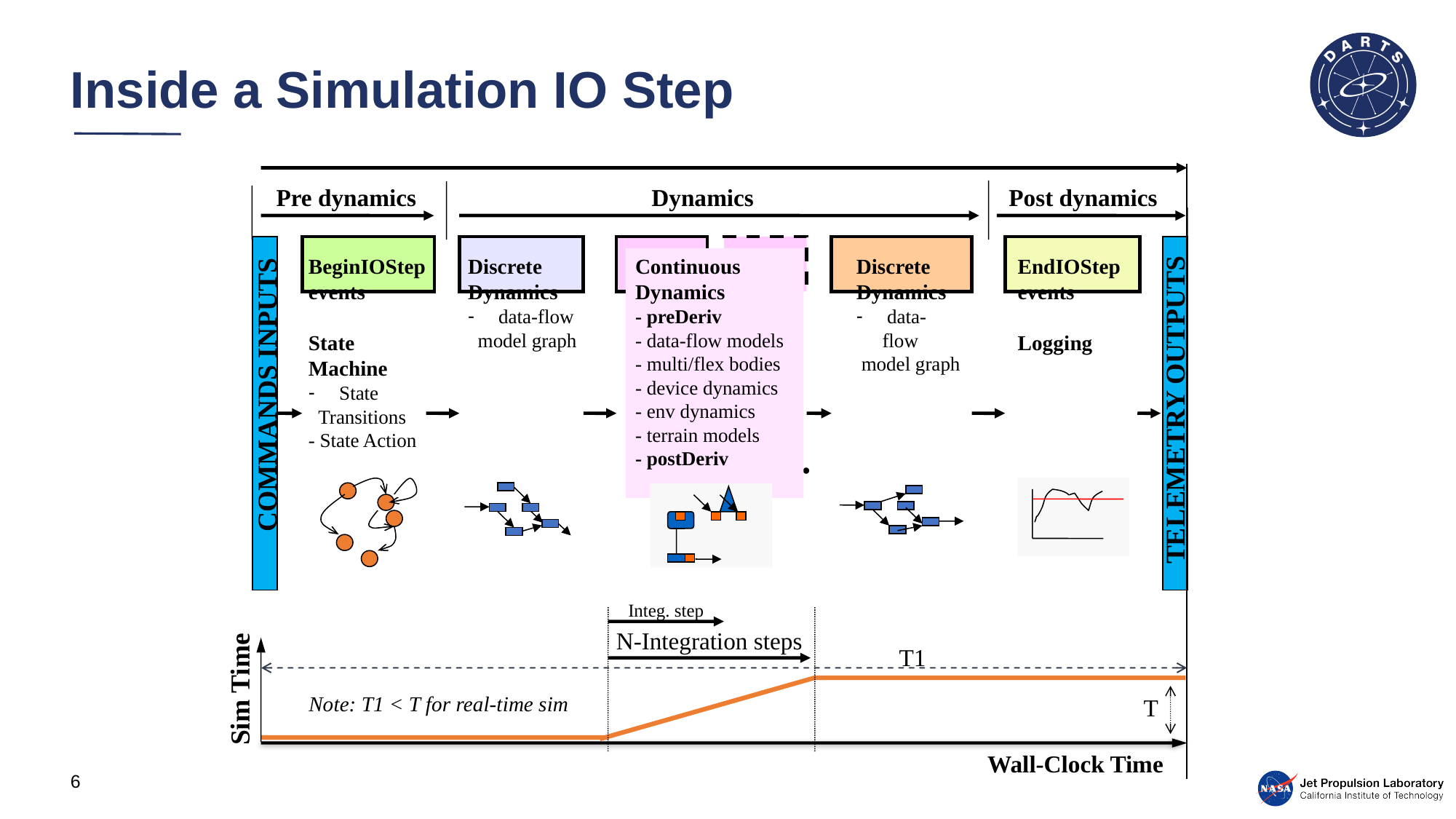

# Inside a Simulation IO Step

Pre dynamics
Dynamics
Post dynamics

BeginIOStep events

State
Machine
 State
  Transitions
- State Action
Discrete Dynamics
 data-flow
  model graph
Continuous Dynamics
- preDeriv
- data-flow models
- multi/flex bodies
- device dynamics
- env dynamics
- terrain models
- postDeriv

Discrete Dynamics
 data-flow
 model graph
EndIOStep events

Logging
COMMANDS INPUTS
 TELEMETRY OUTPUTS

…

Integ. step

N-Integration steps

T1

Sim Time

Note: T1 < T for real-time sim

T

Wall-Clock Time
6